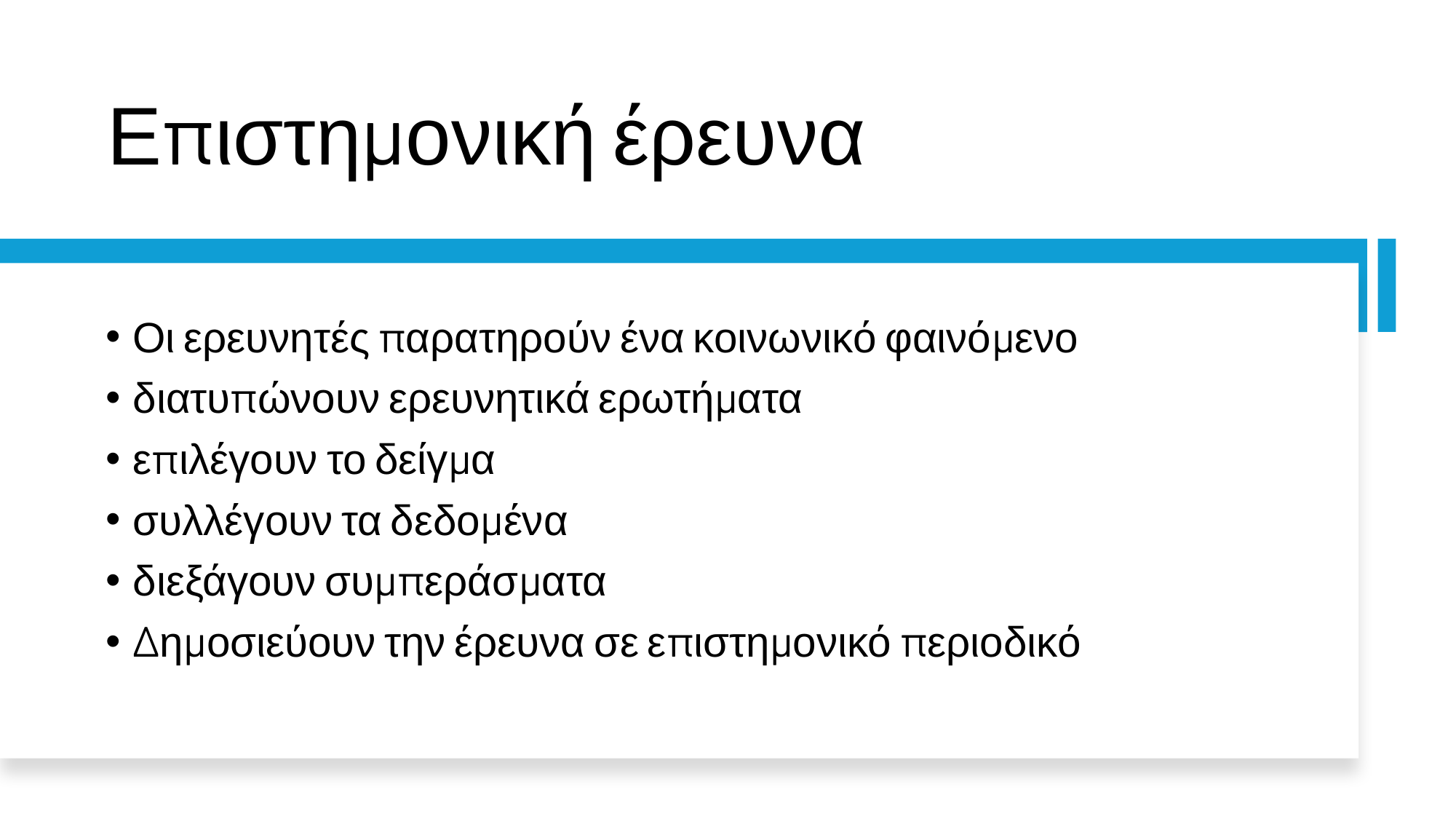

# Επιστημονική έρευνα

Οι ερευνητές παρατηρούν ένα κοινωνικό φαινόμενο
διατυπώνουν ερευνητικά ερωτήματα
επιλέγουν το δείγμα
συλλέγουν τα δεδομένα
διεξάγουν συμπεράσματα
Δημοσιεύουν την έρευνα σε επιστημονικό περιοδικό